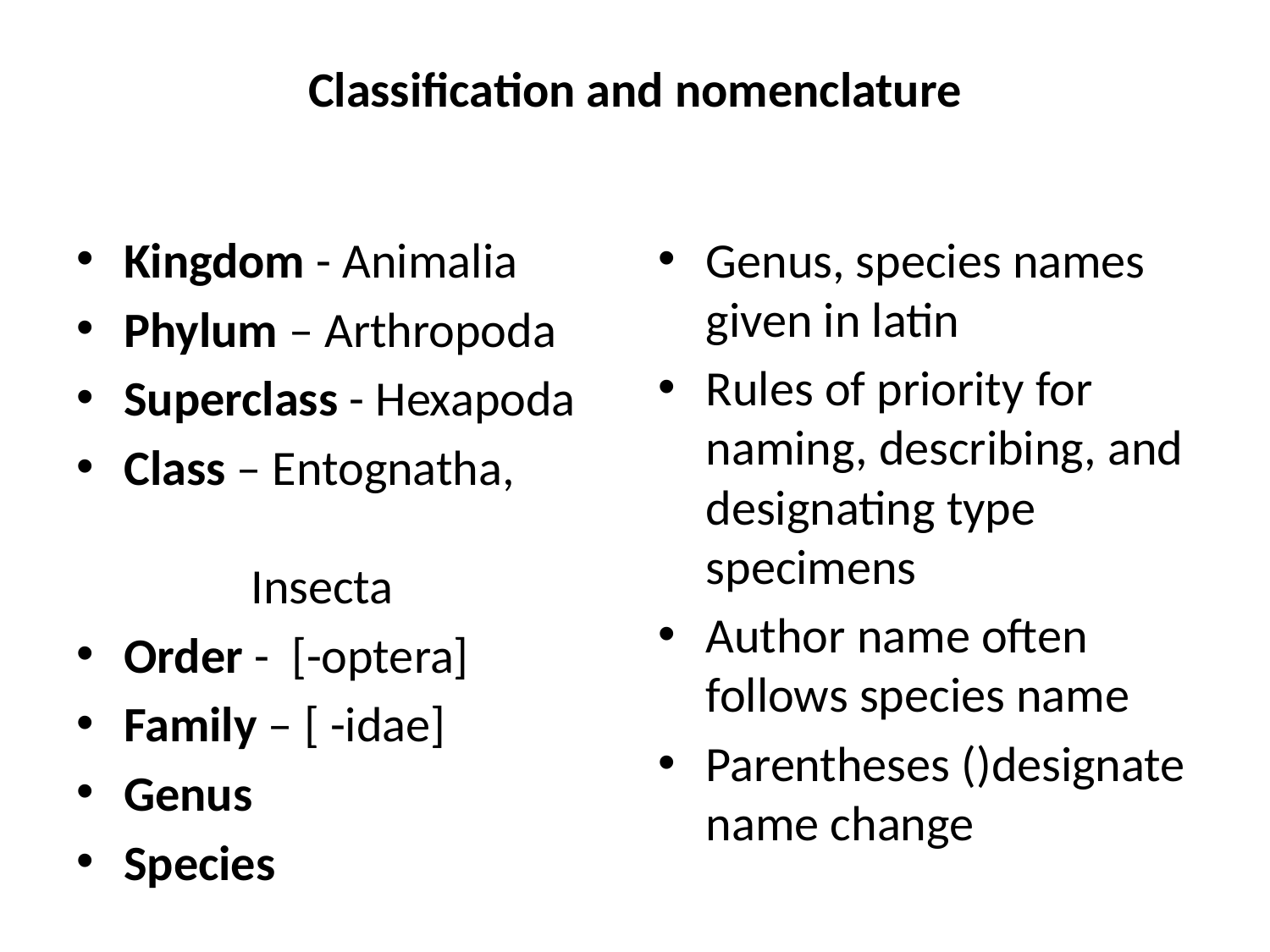

# Classification and nomenclature
Kingdom - Animalia
Phylum – Arthropoda
Superclass - Hexapoda
Class – Entognatha, 				Insecta
Order -  [-optera]
Family – [ -idae]
Genus
Species
Genus, species names given in latin
Rules of priority for naming, describing, and designating type specimens
Author name often follows species name
Parentheses ()designate name change